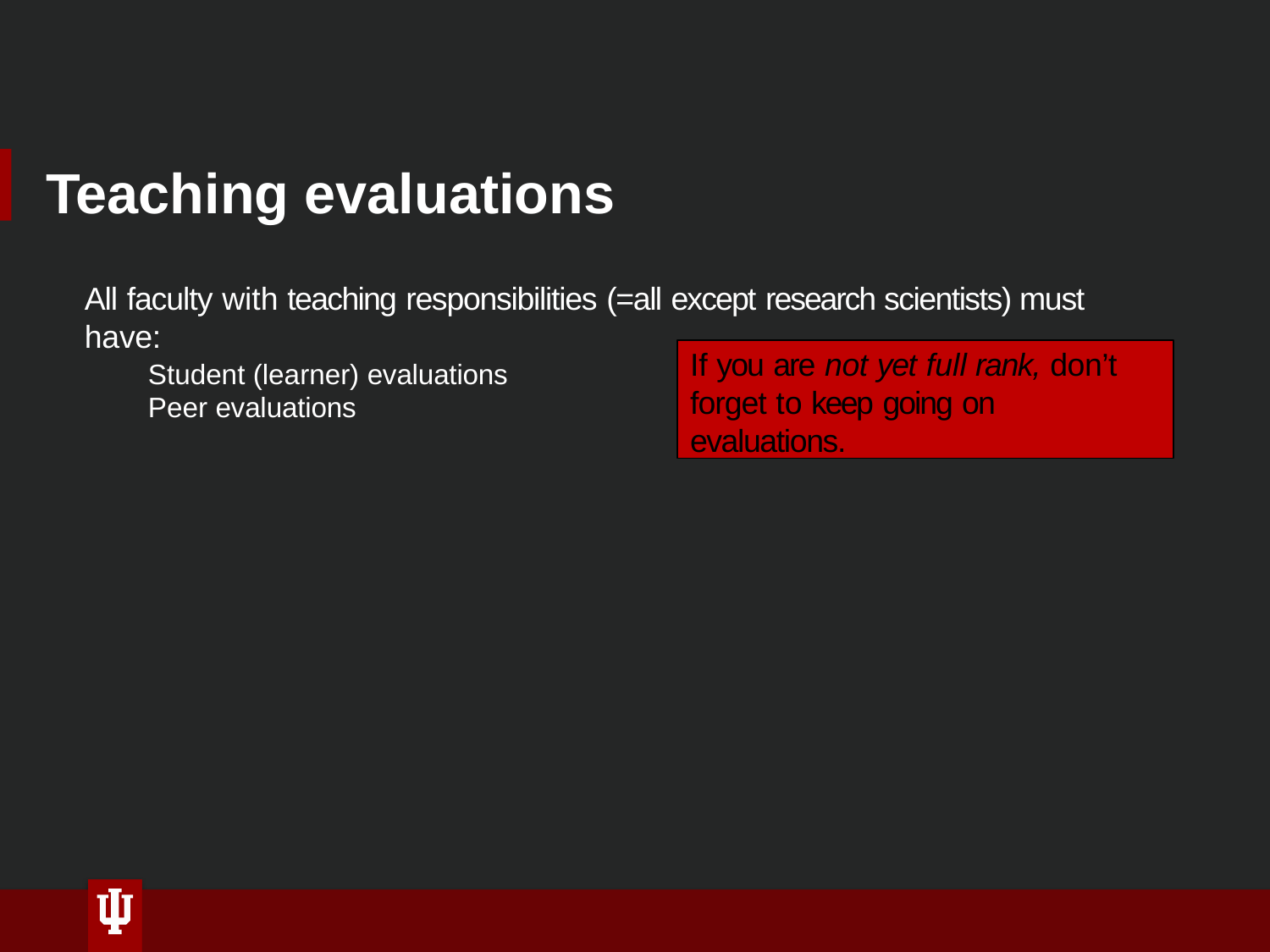

Teaching evaluations
All faculty with teaching responsibilities (=all except research scientists) must have:
If you are not yet full rank, don’t forget to keep going on evaluations.
Student (learner) evaluations Peer evaluations